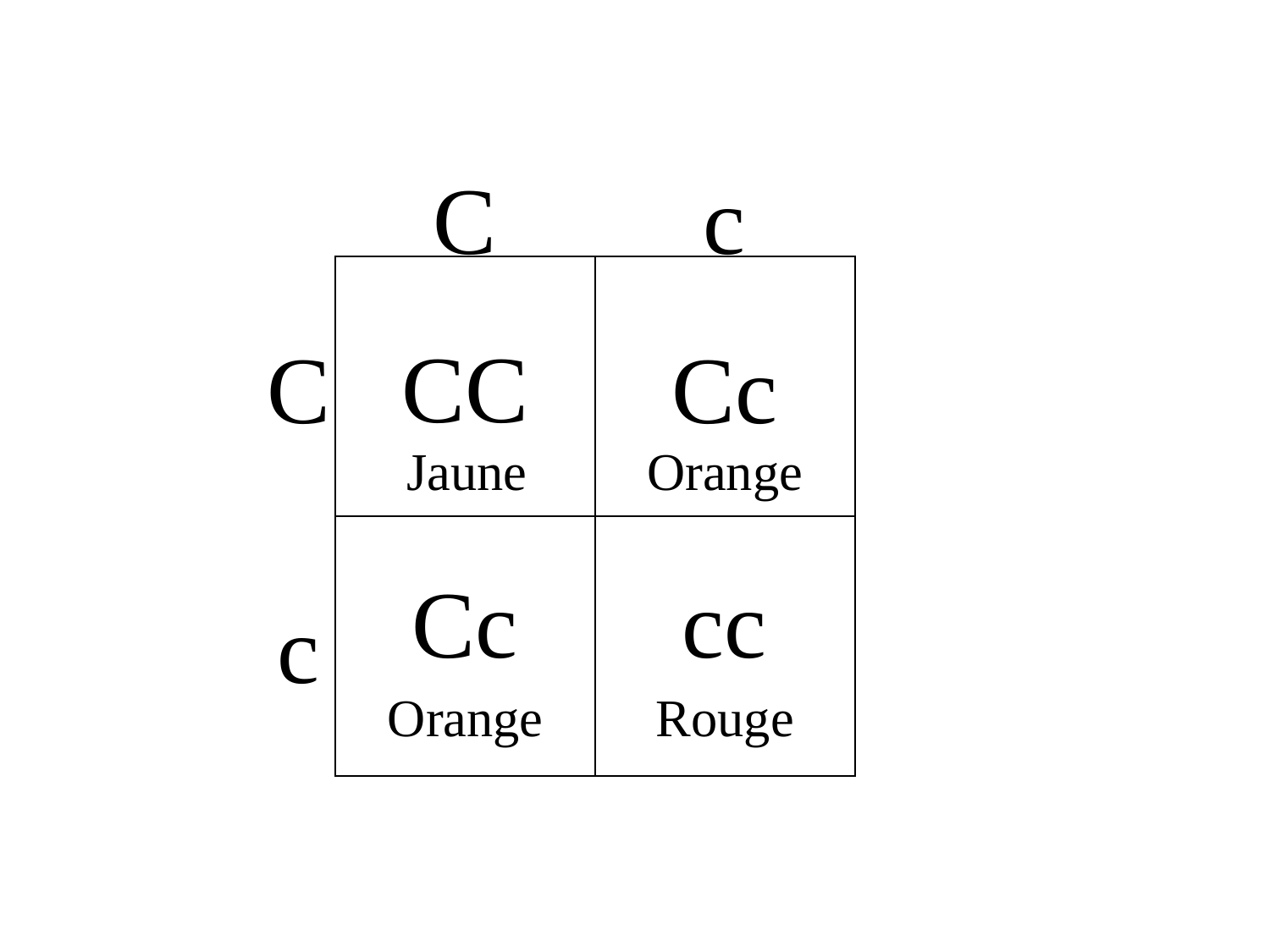

C
c

CC
C
Cc
Jaune
Orange

Cc
cc
c
Orange
Rouge